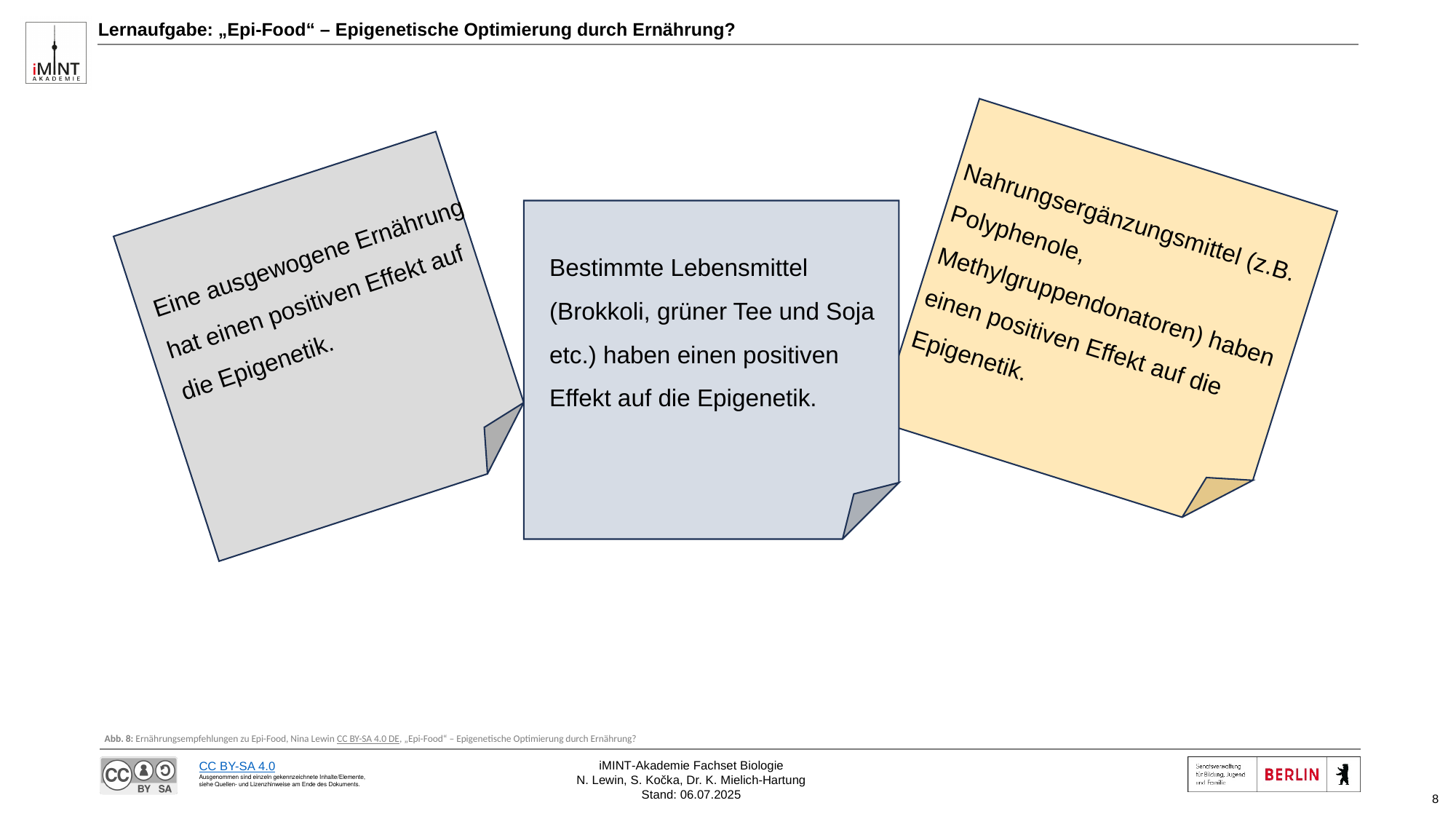

Nahrungsergänzungsmittel (z.B. Polyphenole, Methylgruppendonatoren) haben einen positiven Effekt auf die Epigenetik.

Eine ausgewogene Ernährung hat einen positiven Effekt auf die Epigenetik.

Bestimmte Lebensmittel (Brokkoli, grüner Tee und Soja etc.) haben einen positiven Effekt auf die Epigenetik.

Abb. 8: Ernährungsempfehlungen zu Epi-Food, Nina Lewin CC BY-SA 4.0 DE, „Epi-Food“ – Epigenetische Optimierung durch Ernährung?

8
Eine ausgewogene Ernährung hat einen positiven Effekt auf die Epigenetik.
Nahrungsergänzungsmittel (z.B. Polyphenole, Methylgruppendonatoren) haben einen positiven Effekt auf die Epigenetik.

Bestimmte Lebensmittel (Brokkoli, grüner Tee und Soja etc.) haben einen positiven Effekt auf die Epigenetik.